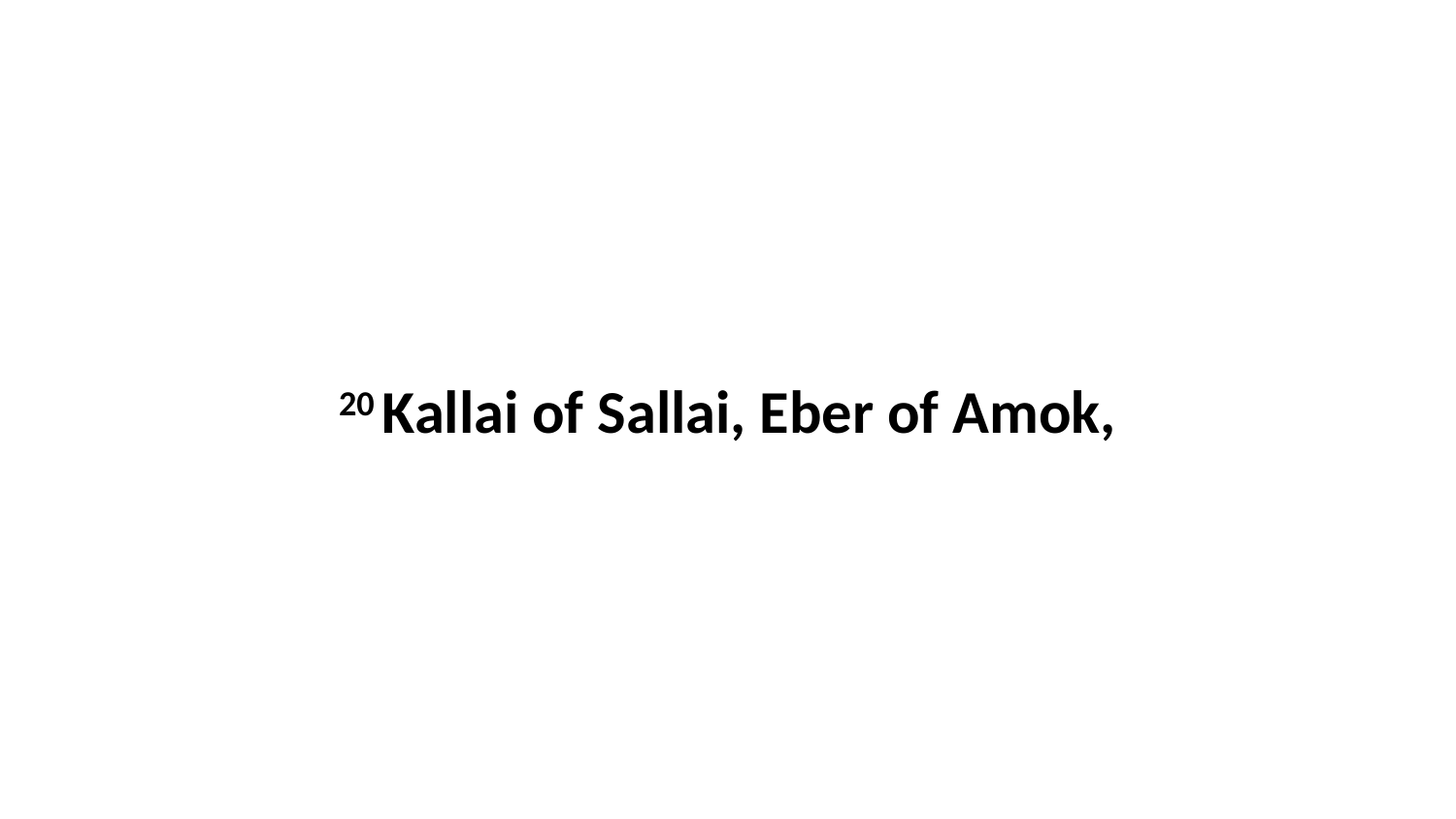

20 Kallai of Sallai, Eber of Amok,